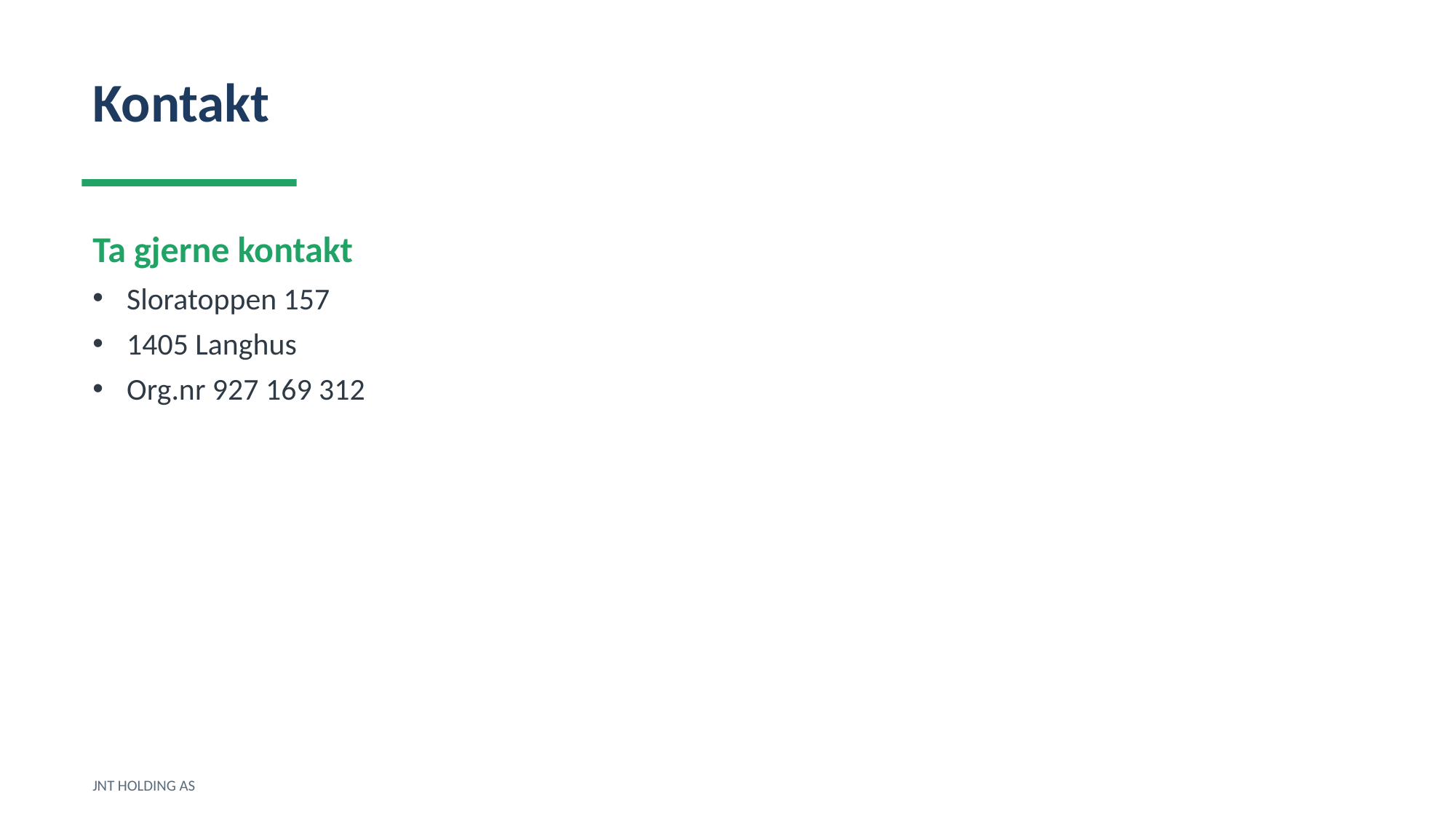

Kontakt

Ta gjerne kontakt
Sloratoppen 157
1405 Langhus
Org.nr 927 169 312
JNT HOLDING AS